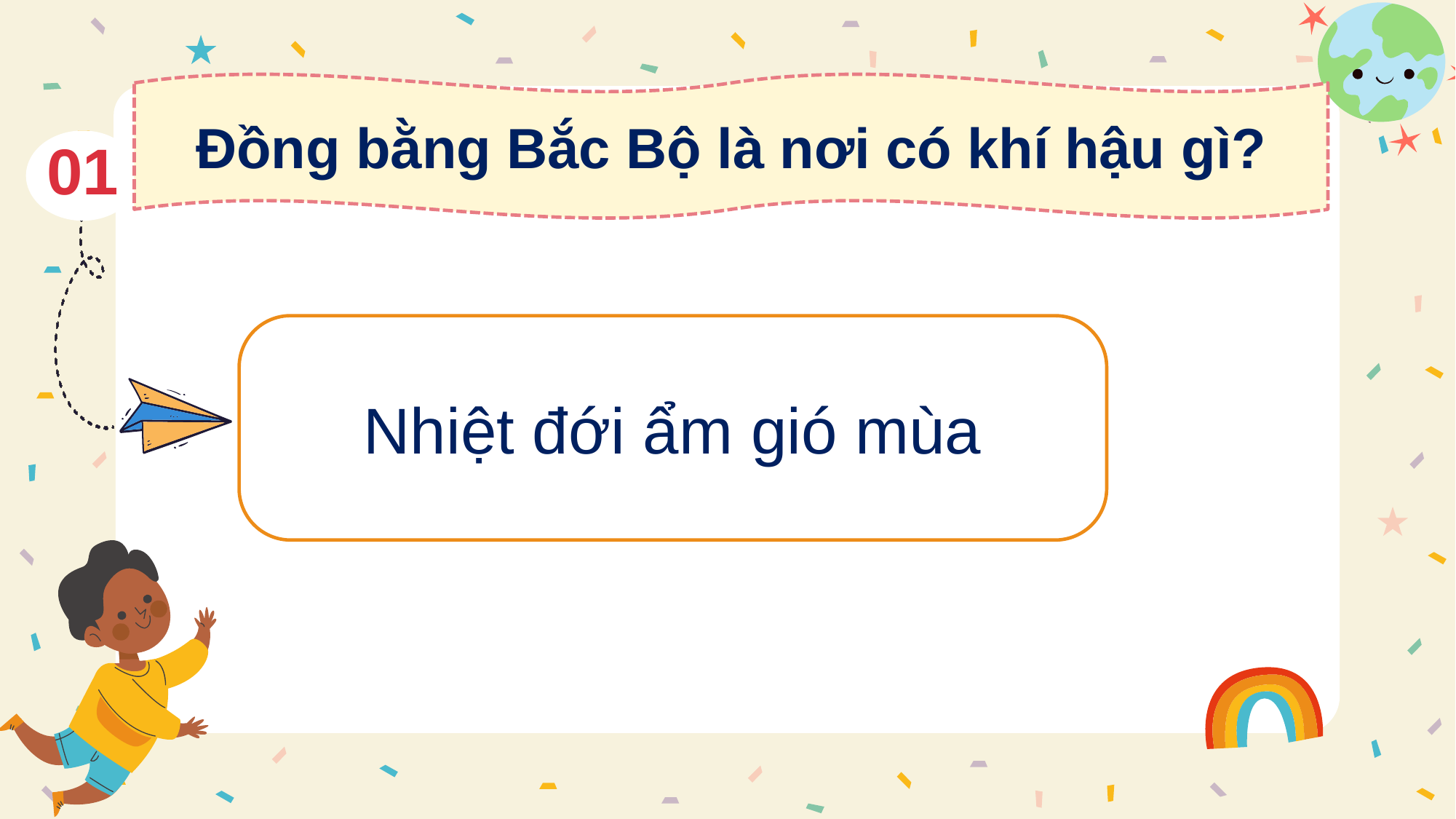

Đồng bằng Bắc Bộ là nơi có khí hậu gì?
01

Nhiệt đới ẩm gió mùa